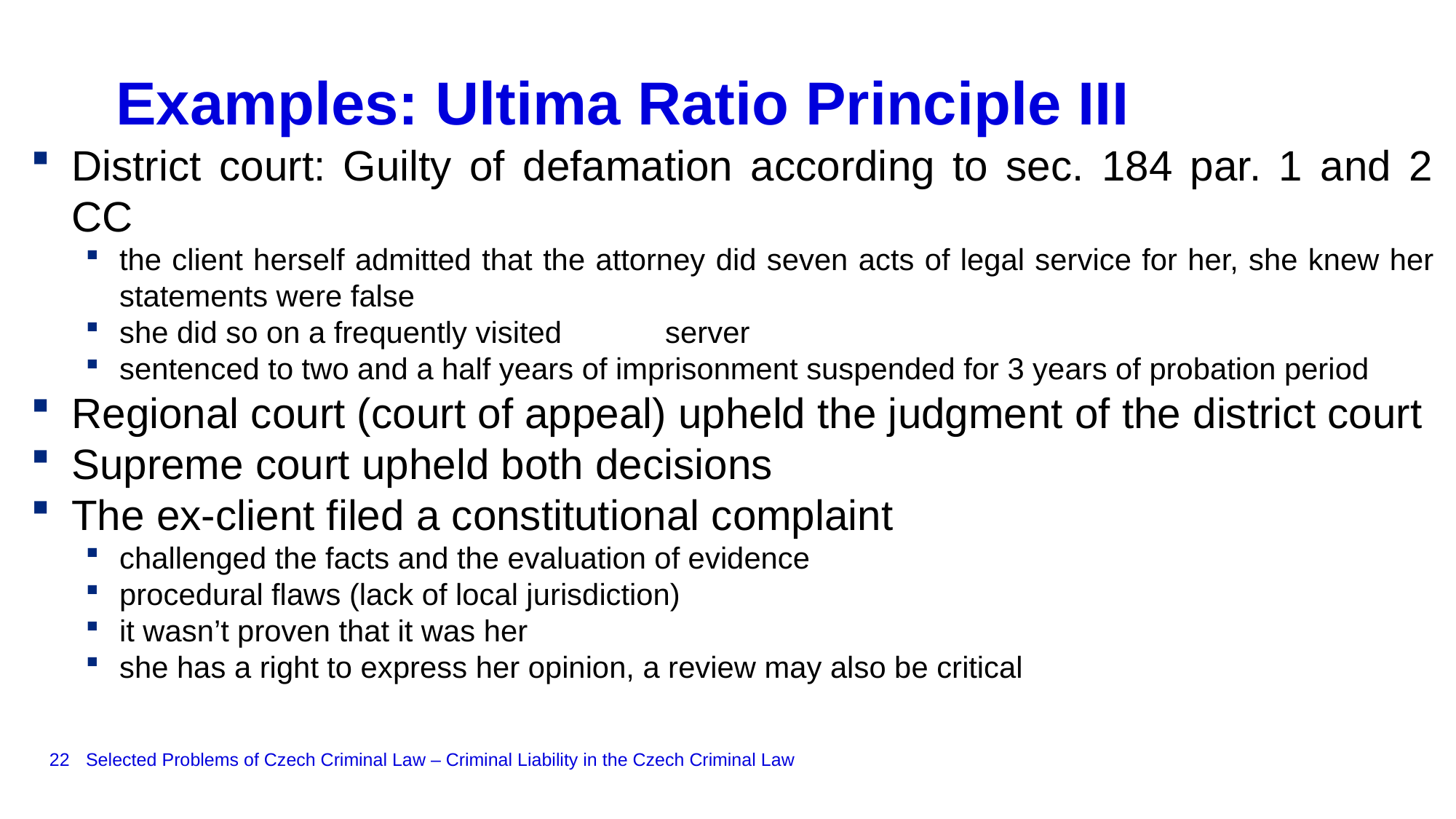

# Examples: Ultima Ratio Principle III
District court: Guilty of defamation according to sec. 184 par. 1 and 2 CC
the client herself admitted that the attorney did seven acts of legal service for her, she knew her statements were false
she did so on a frequently visited 	server
sentenced to two and a half years of imprisonment suspended for 3 years of probation period
Regional court (court of appeal) upheld the judgment of the district court
Supreme court upheld both decisions
The ex-client filed a constitutional complaint
challenged the facts and the evaluation of evidence
procedural flaws (lack of local jurisdiction)
it wasn’t proven that it was her
she has a right to express her opinion, a review may also be critical

22
Selected Problems of Czech Criminal Law – Criminal Liability in the Czech Criminal Law